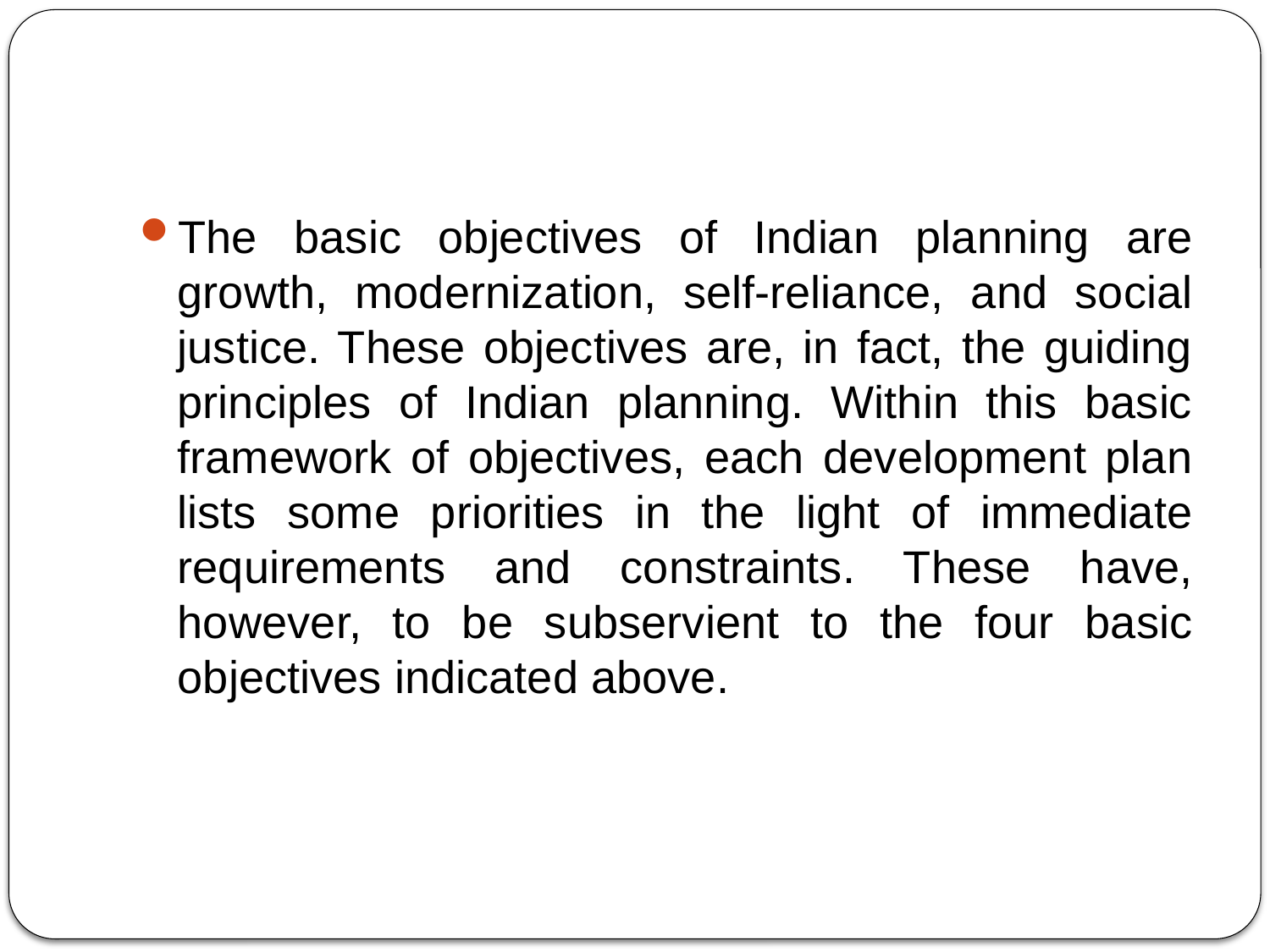

The basic objectives of Indian planning are growth, modernization, self-reliance, and social justice. These objectives are, in fact, the guiding principles of Indian planning. Within this basic framework of objectives, each development plan lists some priorities in the light of immediate requirements and constraints. These have, however, to be subservient to the four basic objectives indicated above.